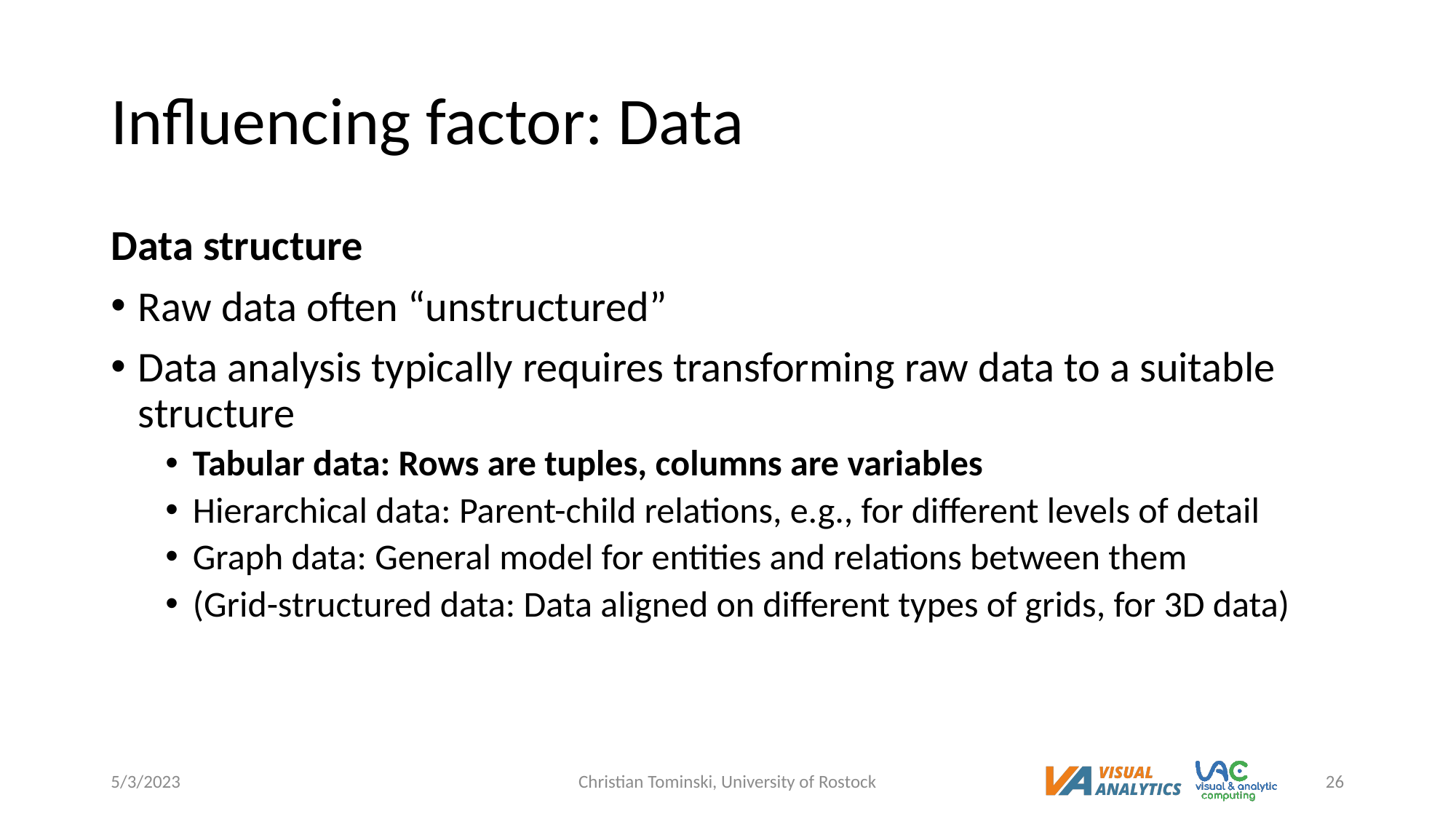

# Influencing factor: Data
Data structure
Raw data often “unstructured”
Data analysis typically requires transforming raw data to a suitable structure
Tabular data: Rows are tuples, columns are variables
Hierarchical data: Parent-child relations, e.g., for different levels of detail
Graph data: General model for entities and relations between them
(Grid-structured data: Data aligned on different types of grids, for 3D data)
5/3/2023
Christian Tominski, University of Rostock
26